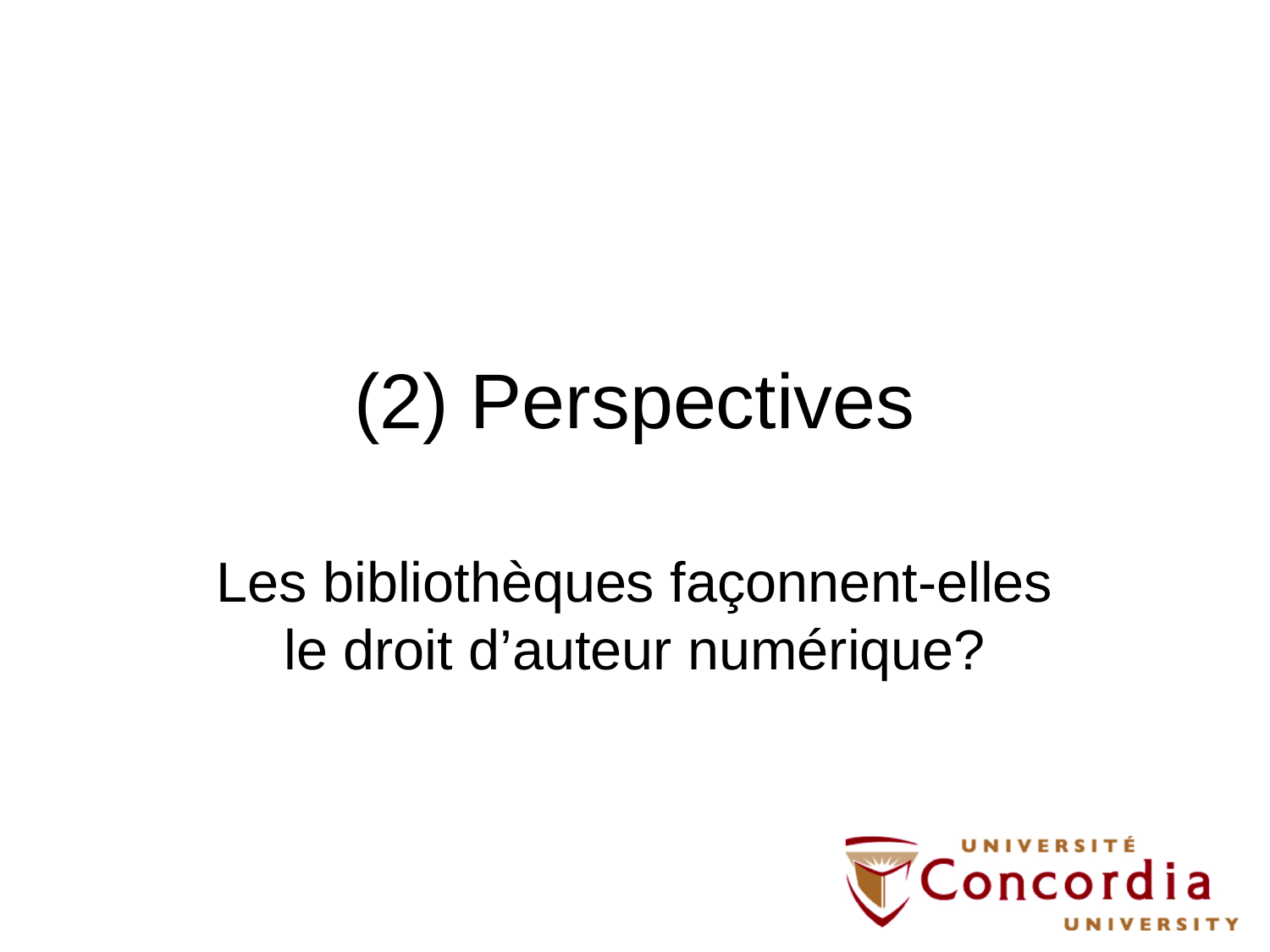

# (2) Perspectives
Les bibliothèques façonnent-elles le droit d’auteur numérique?